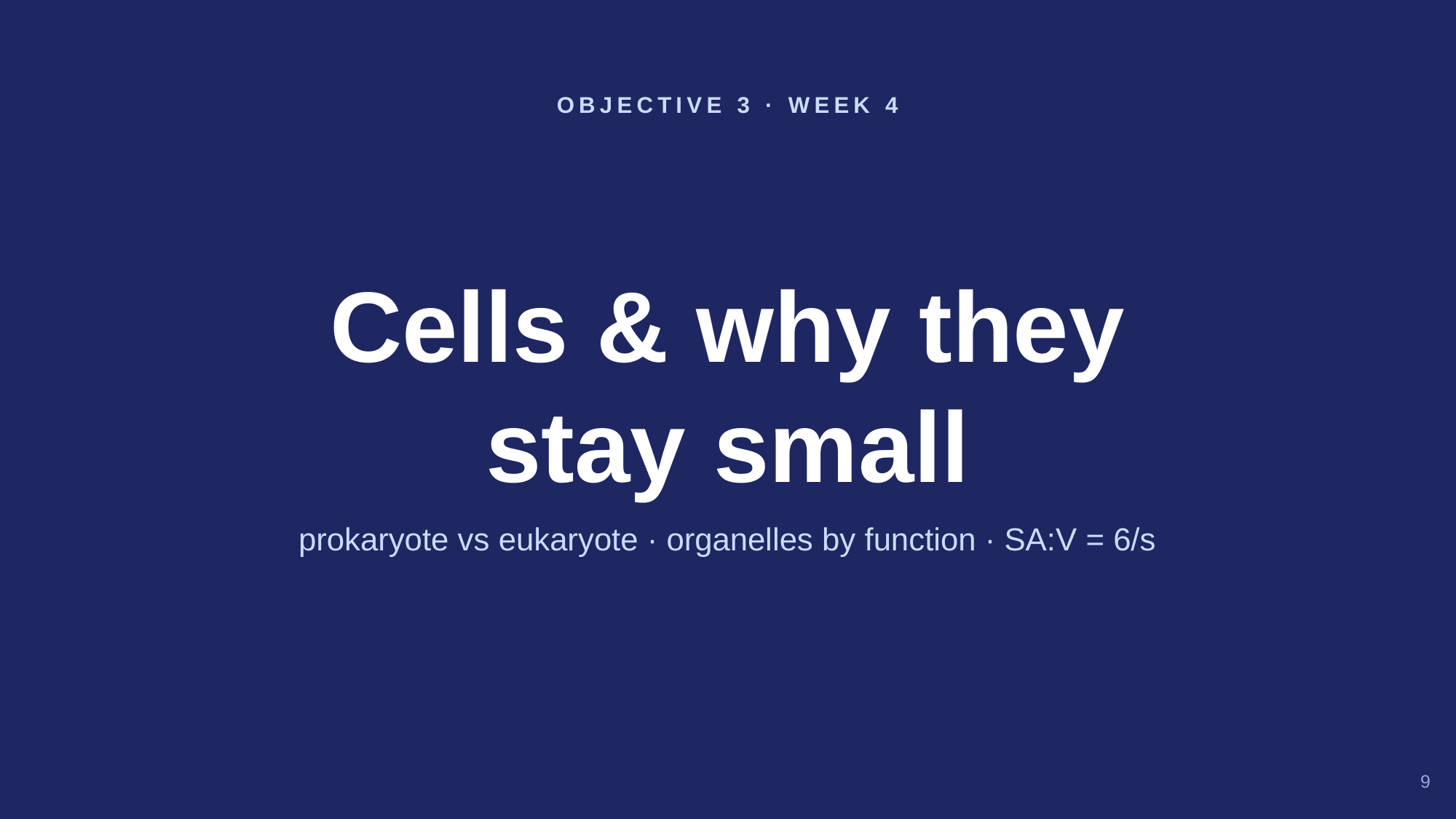

OBJECTIVE 3 · WEEK 4
Cells & why they
stay small
prokaryote vs eukaryote · organelles by function · SA:V = 6/s
9